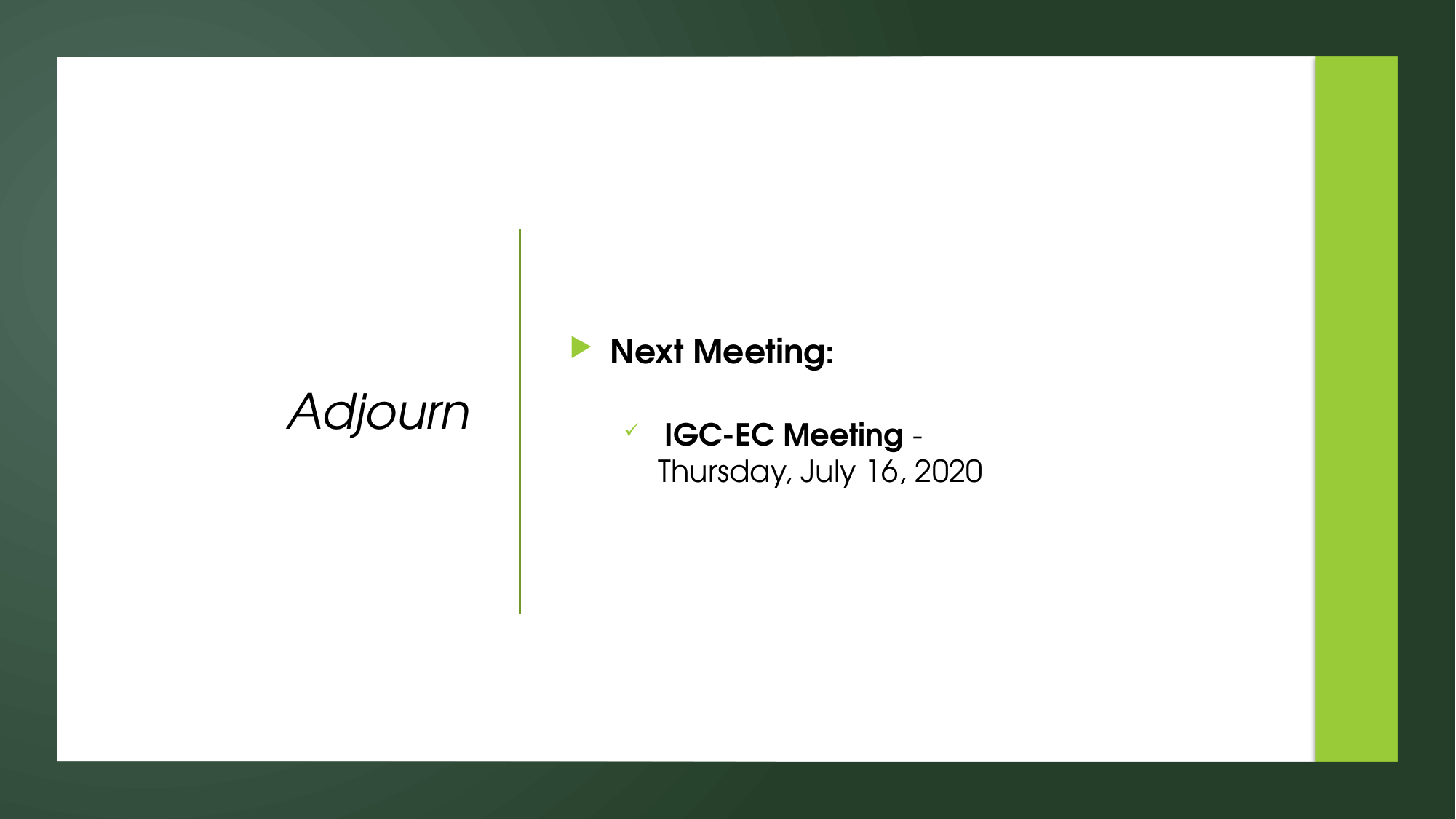

Next Meeting:

 IGC-EC Meeting - Thursday, July 16, 2020
# Adjourn